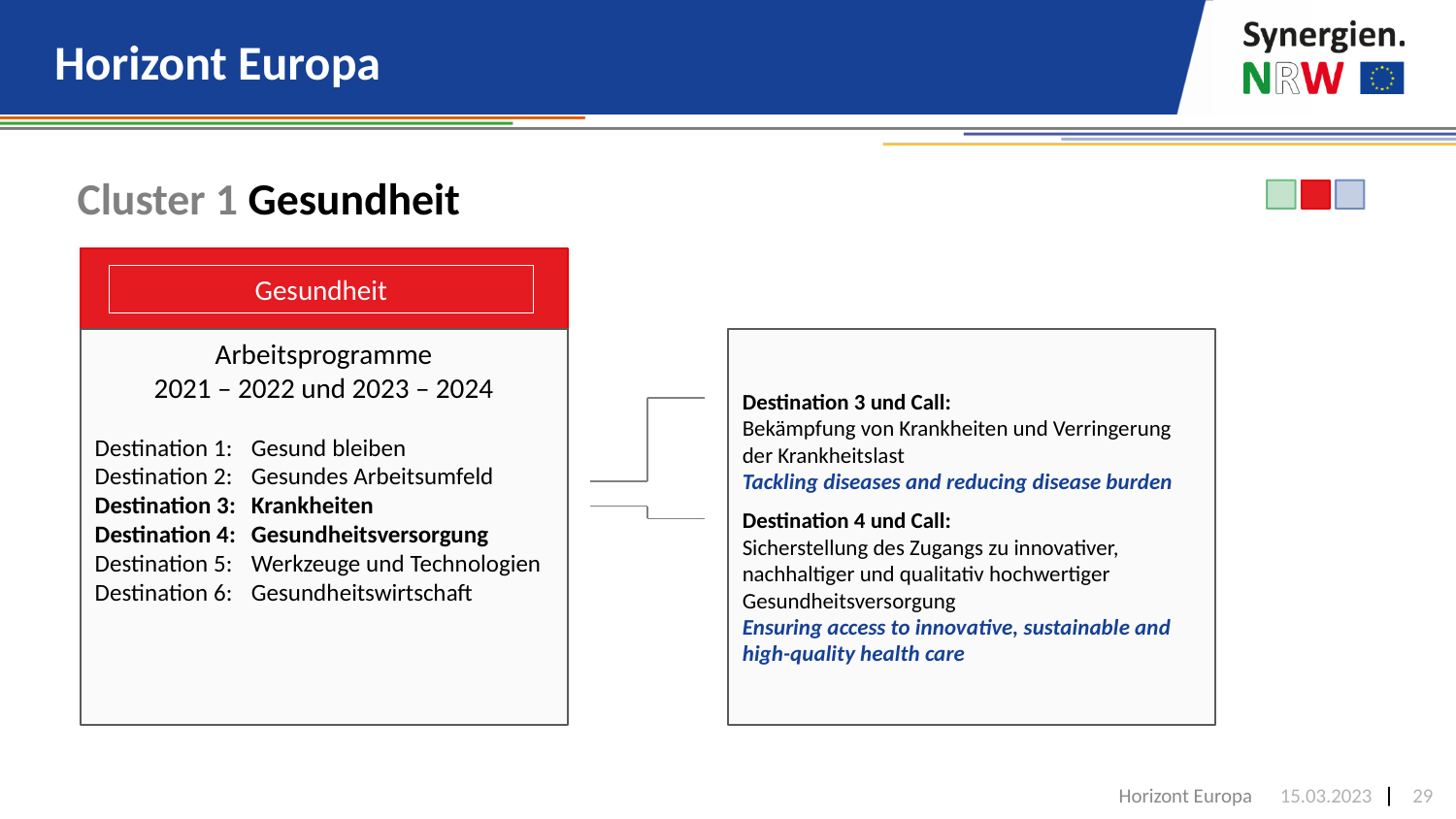

# Horizont Europa
Cluster 1 Gesundheit

Gesundheit
Arbeitsprogramme
2021 – 2022 und 2023 – 2024

Destination 3 und Call:
Bekämpfung von Krankheiten und Verringerung der Krankheitslast
Tackling diseases and reducing disease burden
Destination 4 und Call:
Sicherstellung des Zugangs zu innovativer, nachhaltiger und qualitativ hochwertiger Gesundheitsversorgung
Ensuring access to innovative, sustainable and high-quality health care
Destination 1:	Gesund bleiben
Destination 2:	Gesundes Arbeitsumfeld
Destination 3:	Krankheiten
Destination 4:	Gesundheitsversorgung
Destination 5:	Werkzeuge und Technologien
Destination 6:	Gesundheitswirtschaft
Horizont Europa
15.03.2023
29